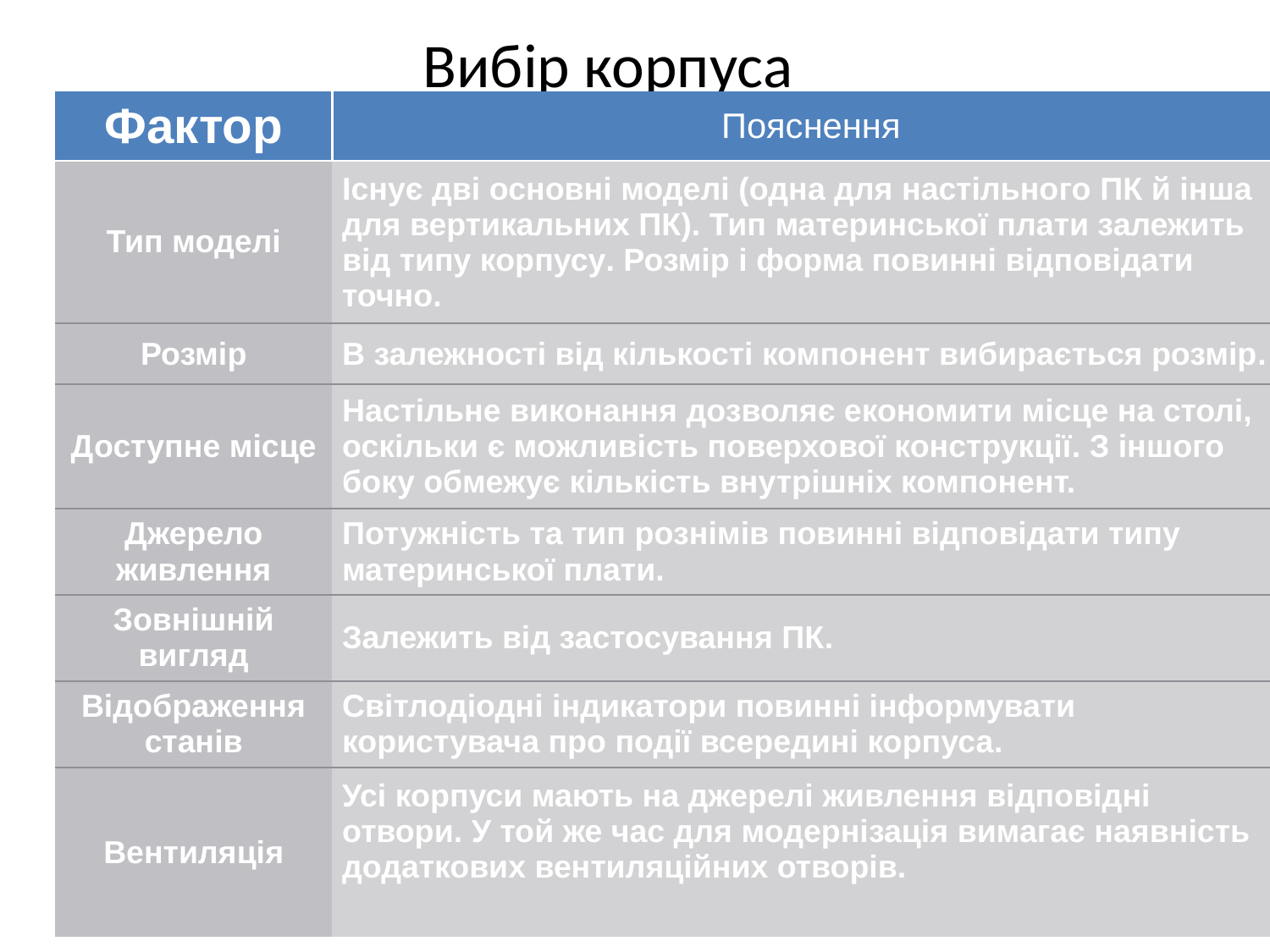

Вибір корпуса
| Фактор | Пояснення |
| --- | --- |
| Тип моделі | Існує дві основні моделі (одна для настільного ПК й інша для вертикальних ПК). Тип материнської плати залежить від типу корпусу. Розмір і форма повинні відповідати точно. |
| Розмір | В залежності від кількості компонент вибирається розмір. |
| Доступне місце | Настільне виконання дозволяє економити місце на столі, оскільки є можливість поверхової конструкції. З іншого боку обмежує кількість внутрішніх компонент. |
| Джерело живлення | Потужність та тип рознімів повинні відповідати типу материнської плати. |
| Зовнішній вигляд | Залежить від застосування ПК. |
| Відображення станів | Світлодіодні індикатори повинні інформувати користувача про події всередині корпуса. |
| Вентиляція | Усі корпуси мають на джерелі живлення відповідні отвори. У той же час для модернізація вимагає наявність додаткових вентиляційних отворів. |